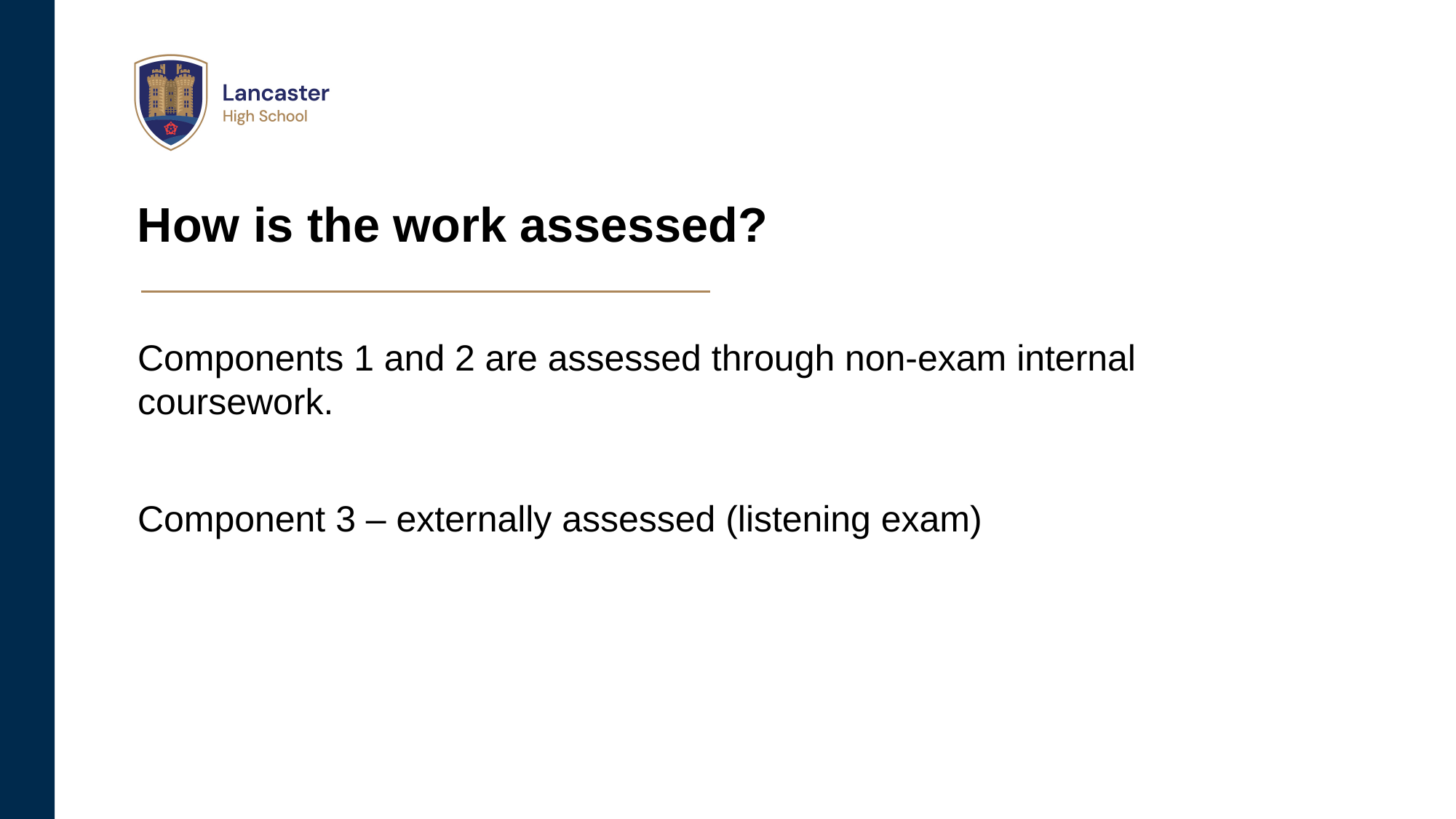

# How is the work assessed?
Components 1 and 2 are assessed through non-exam internal coursework.

Component 3 – externally assessed (listening exam)